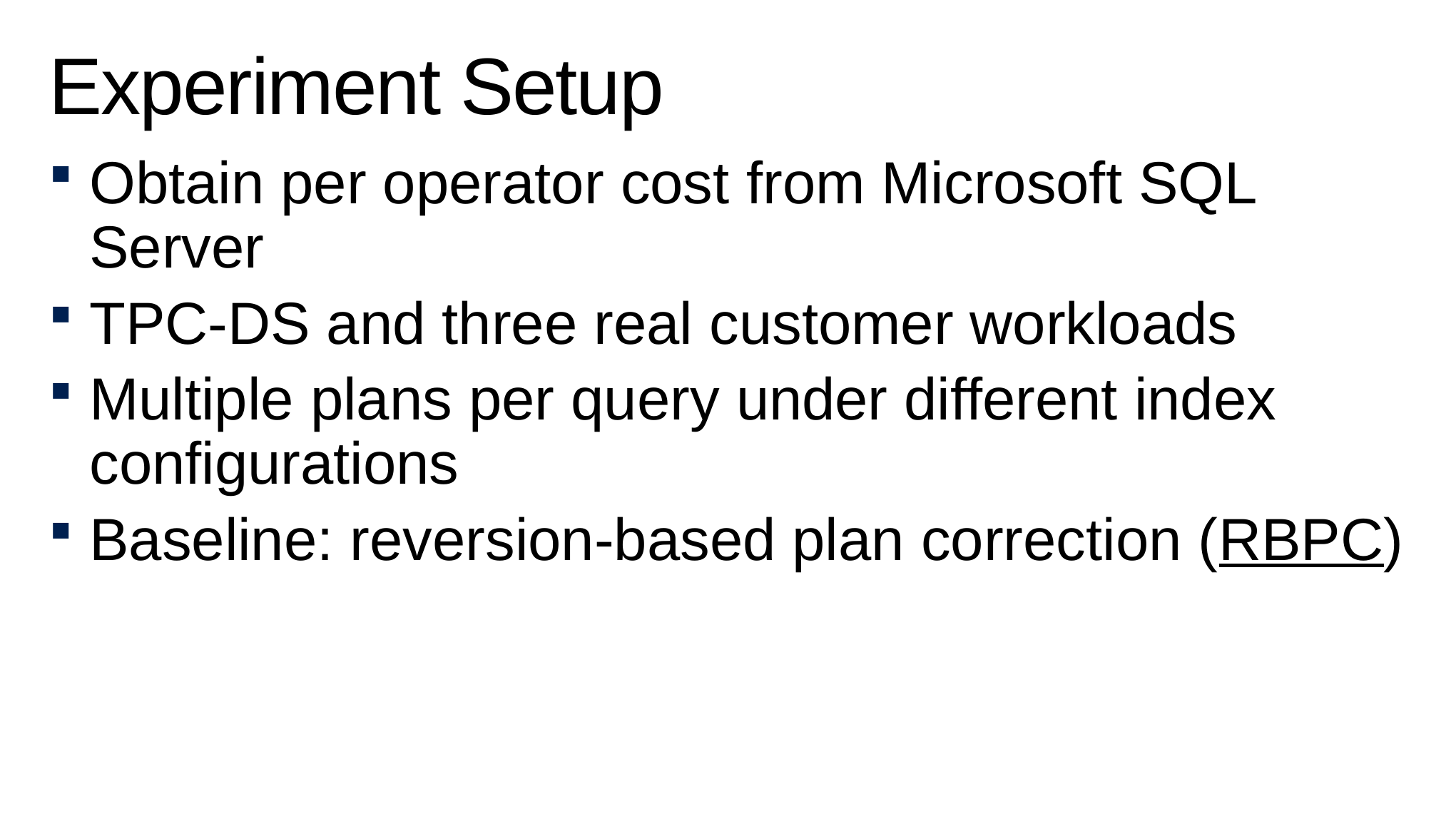

# Experiment Setup
Obtain per operator cost from Microsoft SQL Server
TPC-DS and three real customer workloads
Multiple plans per query under different index configurations
Baseline: reversion-based plan correction (RBPC)